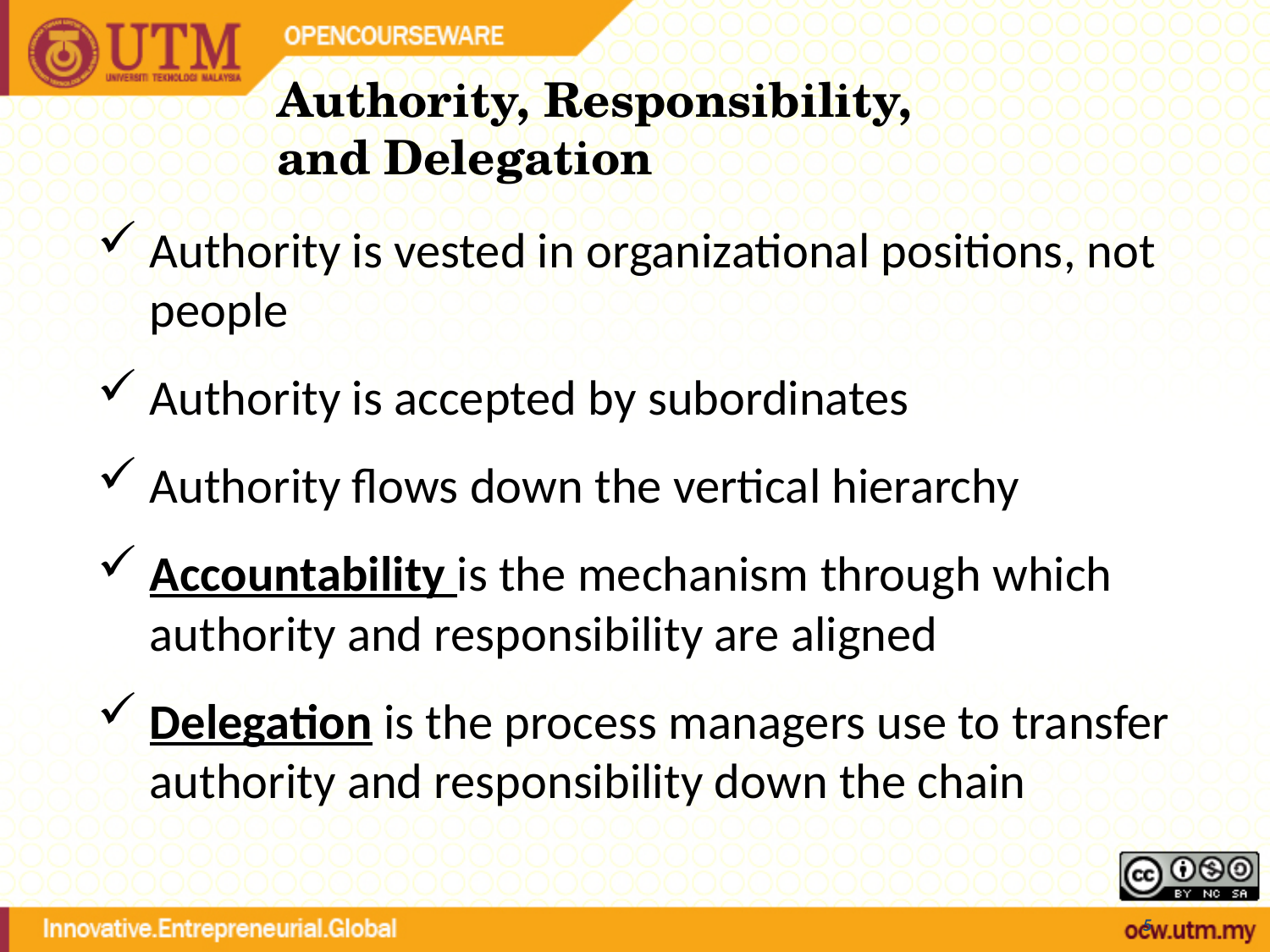

# Authority, Responsibility, and Delegation
Authority is vested in organizational positions, not people
Authority is accepted by subordinates
Authority flows down the vertical hierarchy
Accountability is the mechanism through which authority and responsibility are aligned
Delegation is the process managers use to transfer authority and responsibility down the chain
5